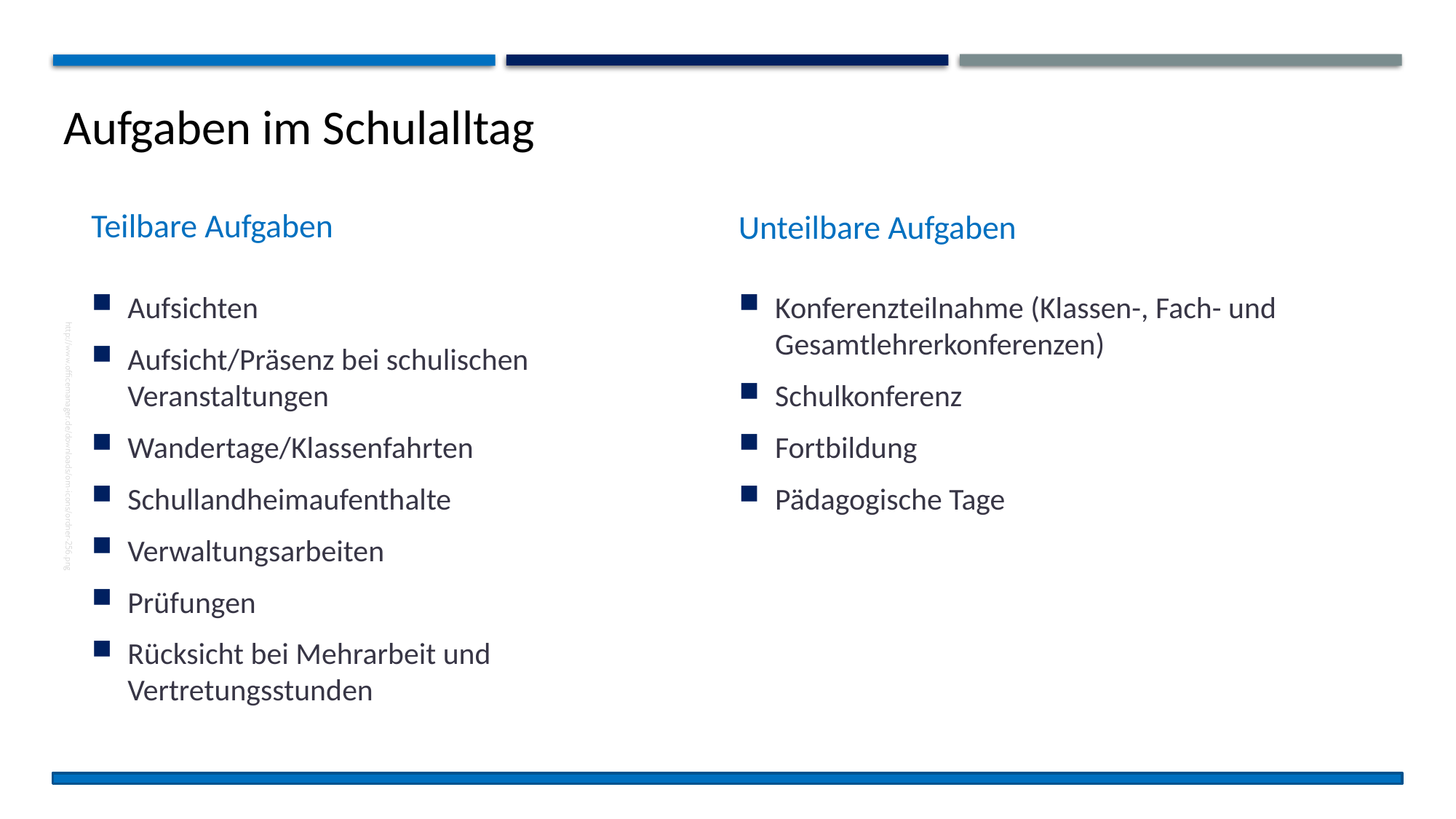

Aufgaben im Schulalltag
Teilbare Aufgaben
Unteilbare Aufgaben
Aufsichten
Aufsicht/Präsenz bei schulischen
Veranstaltungen
Wandertage/Klassenfahrten
Schullandheimaufenthalte
Verwaltungsarbeiten
Prüfungen
Rücksicht bei Mehrarbeit und Vertretungsstunden
Konferenzteilnahme (Klassen-, Fach- und Gesamtlehrerkonferenzen)
Schulkonferenz
Fortbildung
Pädagogische Tage
http://www.officemanager.de/downloads/om-icons/ordner-256.png